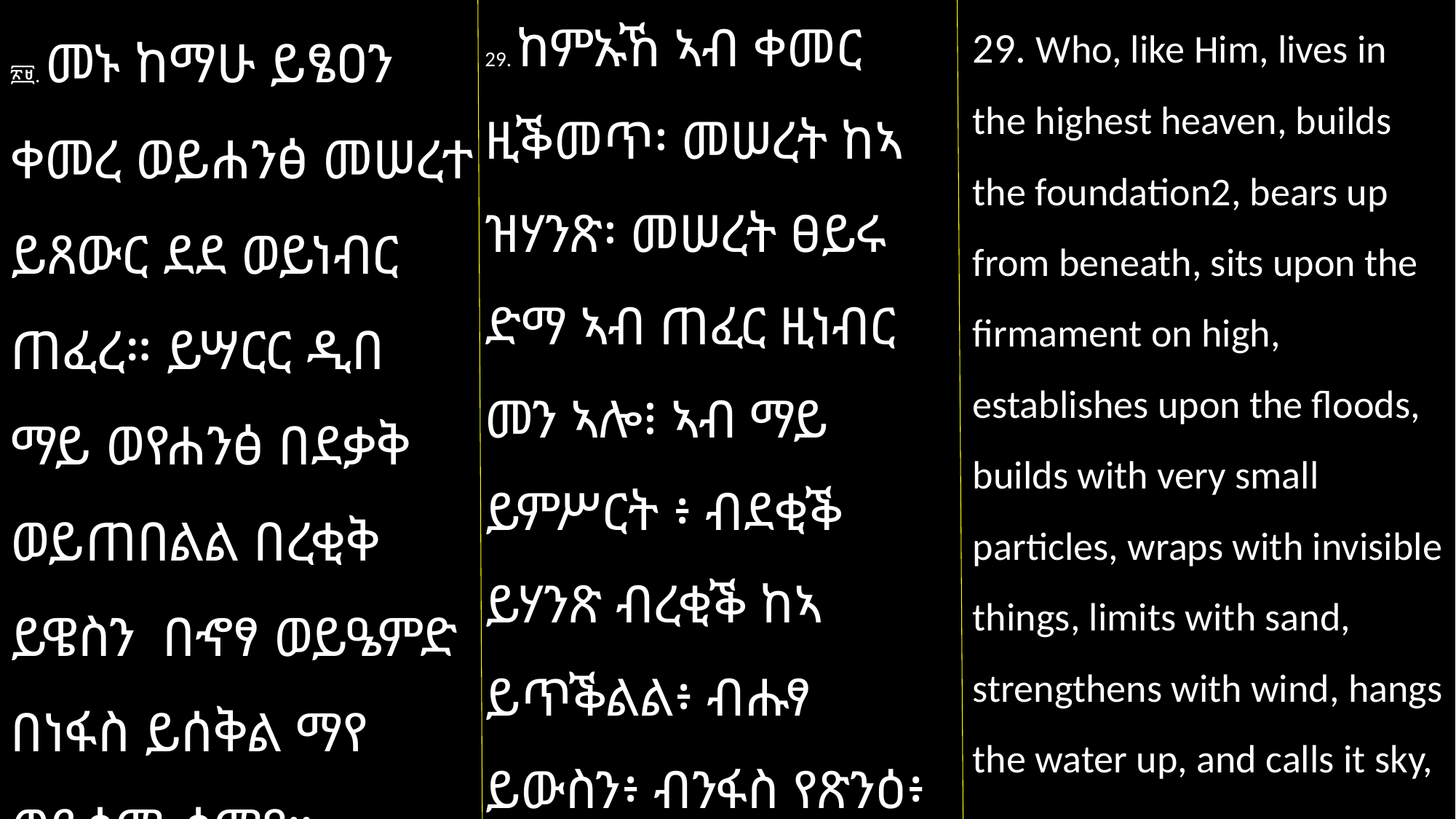

29. ከምኡኸ ኣብ ቀመር ዚቕመጥ፡ መሠረት ከኣ ዝሃንጽ፡ መሠረት ፀይሩ ድማ ኣብ ጠፈር ዚነብር መን ኣሎ፧ ኣብ ማይ ይምሥርት ፥ ብደቂቕ ይሃንጽ ብረቂቕ ከኣ ይጥቕልል፥ ብሑፃ ይውስን፥ ብንፋስ የጽንዕ፥ ንማይ ሰማይ ሰቒሉ ይብሎ።
29. Who, like Him, lives in the highest heaven, builds the foundation2, bears up from beneath, sits upon the firmament on high, establishes upon the floods, builds with very small particles, wraps with invisible things, limits with sand, strengthens with wind, hangs the water up, and calls it sky,
፳፱. መኑ ከማሁ ይፄዐን ቀመረ ወይሐንፅ መሠረተ ይጸውር ደደ ወይነብር ጠፈረ። ይሣርር ዲበ ማይ ወየሐንፅ በደቃቅ ወይጠበልል በረቂቅ ይዌስን  በኆፃ ወይዔምድ በነፋስ ይሰቅል ማየ ወይሰሚ ሰማየ።